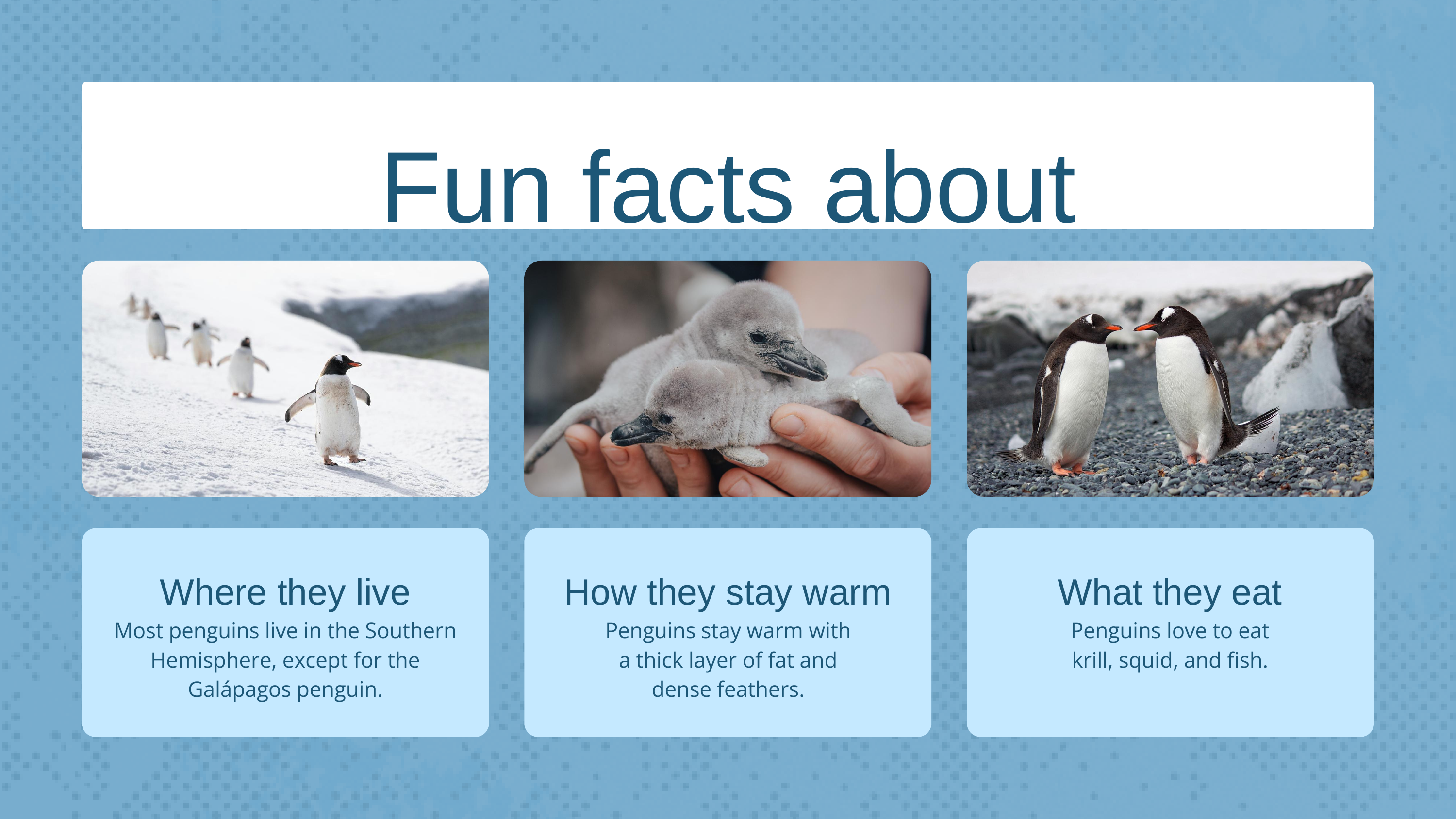

Fun facts about penguins

Where they live
How they stay warm
What they eat
Most penguins live in the Southern Hemisphere, except for the Galápagos penguin.
Penguins stay warm with a thick layer of fat and dense feathers.
Penguins love to eat krill, squid, and fish.